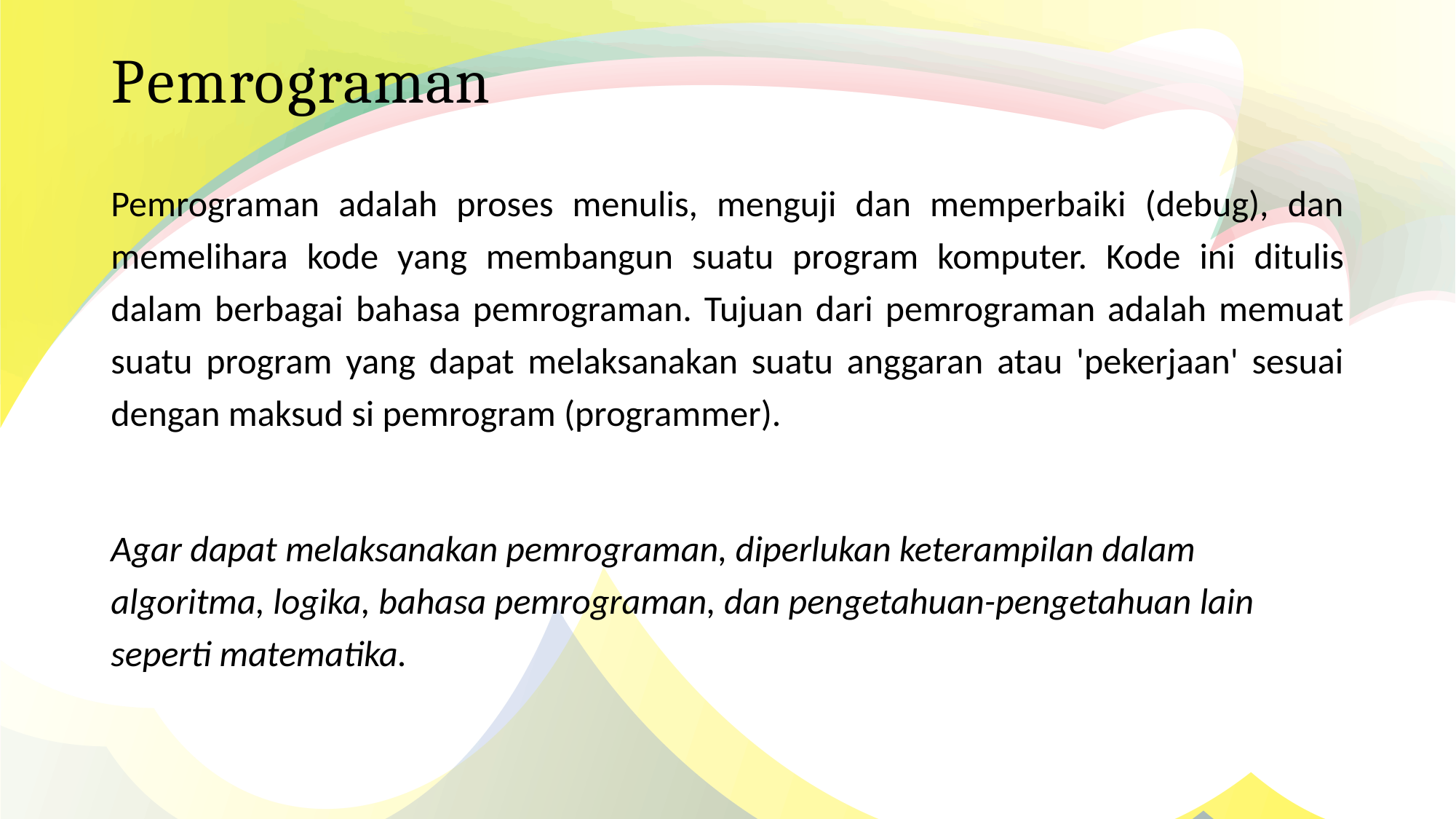

# Pemrograman
Pemrograman adalah proses menulis, menguji dan memperbaiki (debug), dan memelihara kode yang membangun suatu program komputer. Kode ini ditulis dalam berbagai bahasa pemrograman. Tujuan dari pemrograman adalah memuat suatu program yang dapat melaksanakan suatu anggaran atau 'pekerjaan' sesuai dengan maksud si pemrogram (programmer).

Agar dapat melaksanakan pemrograman, diperlukan keterampilan dalam algoritma, logika, bahasa pemrograman, dan pengetahuan-pengetahuan lain seperti matematika.